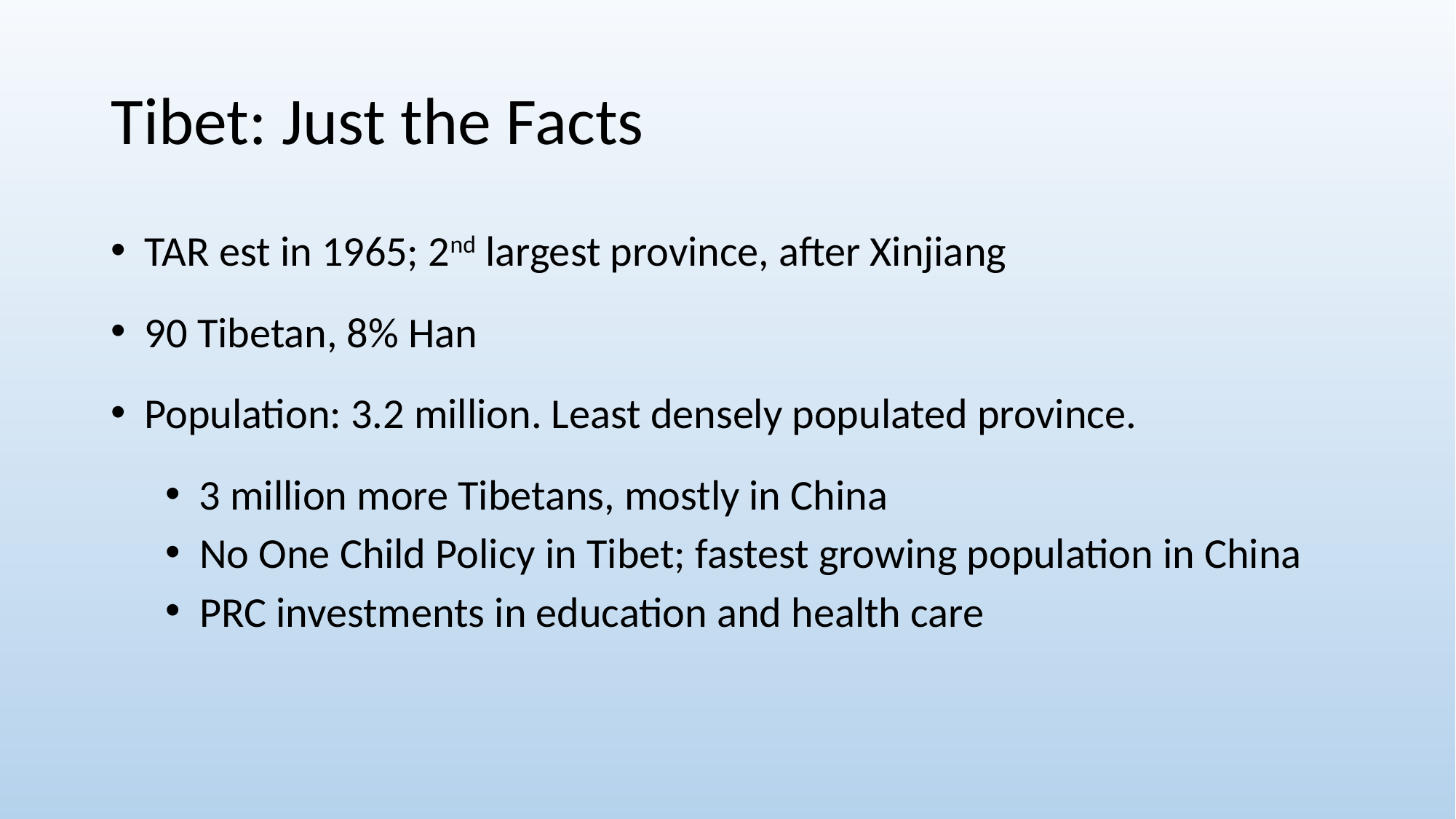

# Tibet: Just the Facts
TAR est in 1965; 2nd largest province, after Xinjiang
90 Tibetan, 8% Han
Population: 3.2 million. Least densely populated province.
3 million more Tibetans, mostly in China
No One Child Policy in Tibet; fastest growing population in China
PRC investments in education and health care